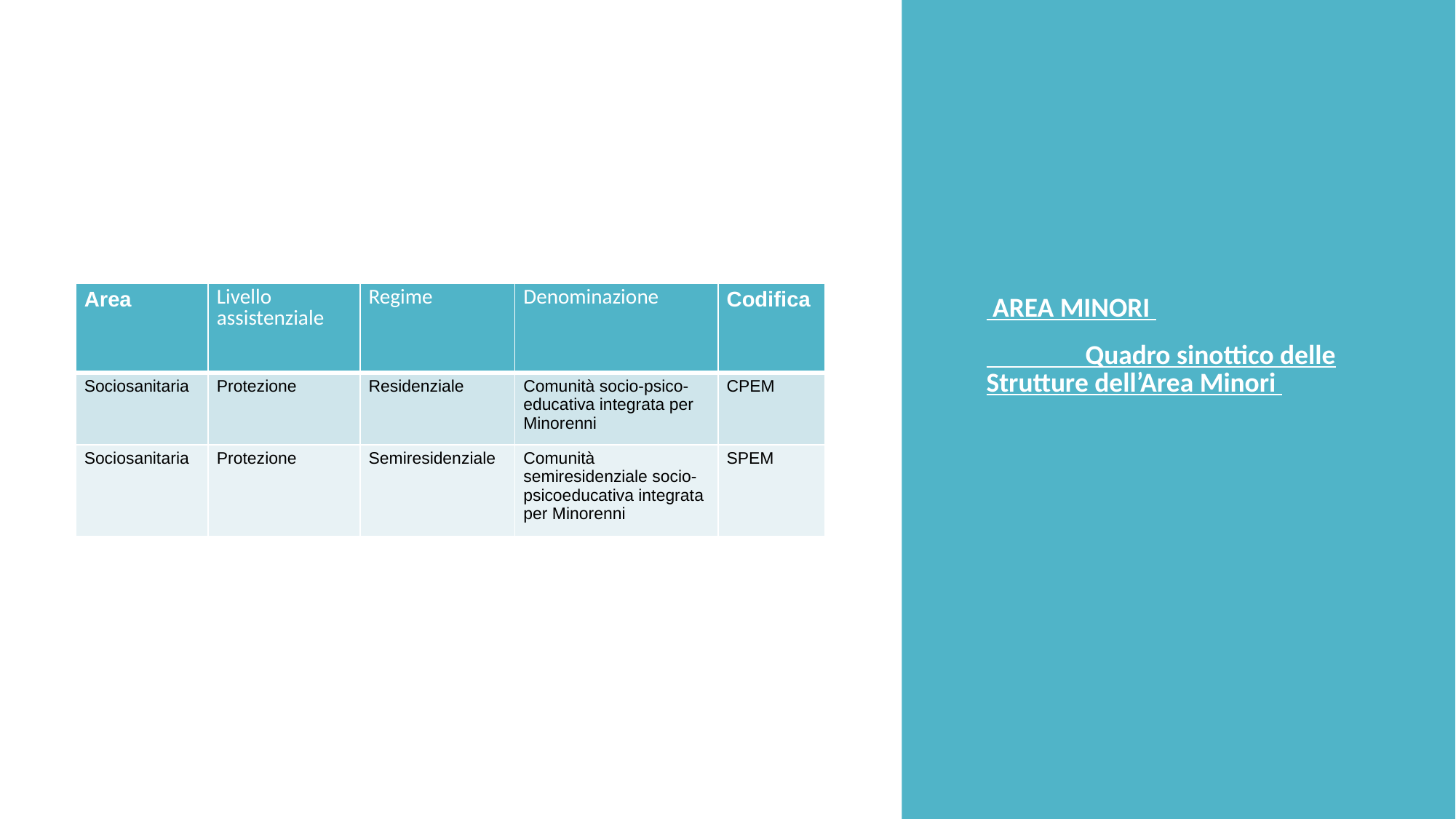

| Area | Livello assistenziale | Regime | Denominazione | Codifica |
| --- | --- | --- | --- | --- |
| Sociosanitaria | Protezione | Residenziale | Comunità socio-psico-educativa integrata per Minorenni | CPEM |
| Sociosanitaria | Protezione | Semiresidenziale | Comunità semiresidenziale socio-psicoeducativa integrata per Minorenni | SPEM |
 AREA MINORI
                Quadro sinottico delle Strutture dell’Area Minori